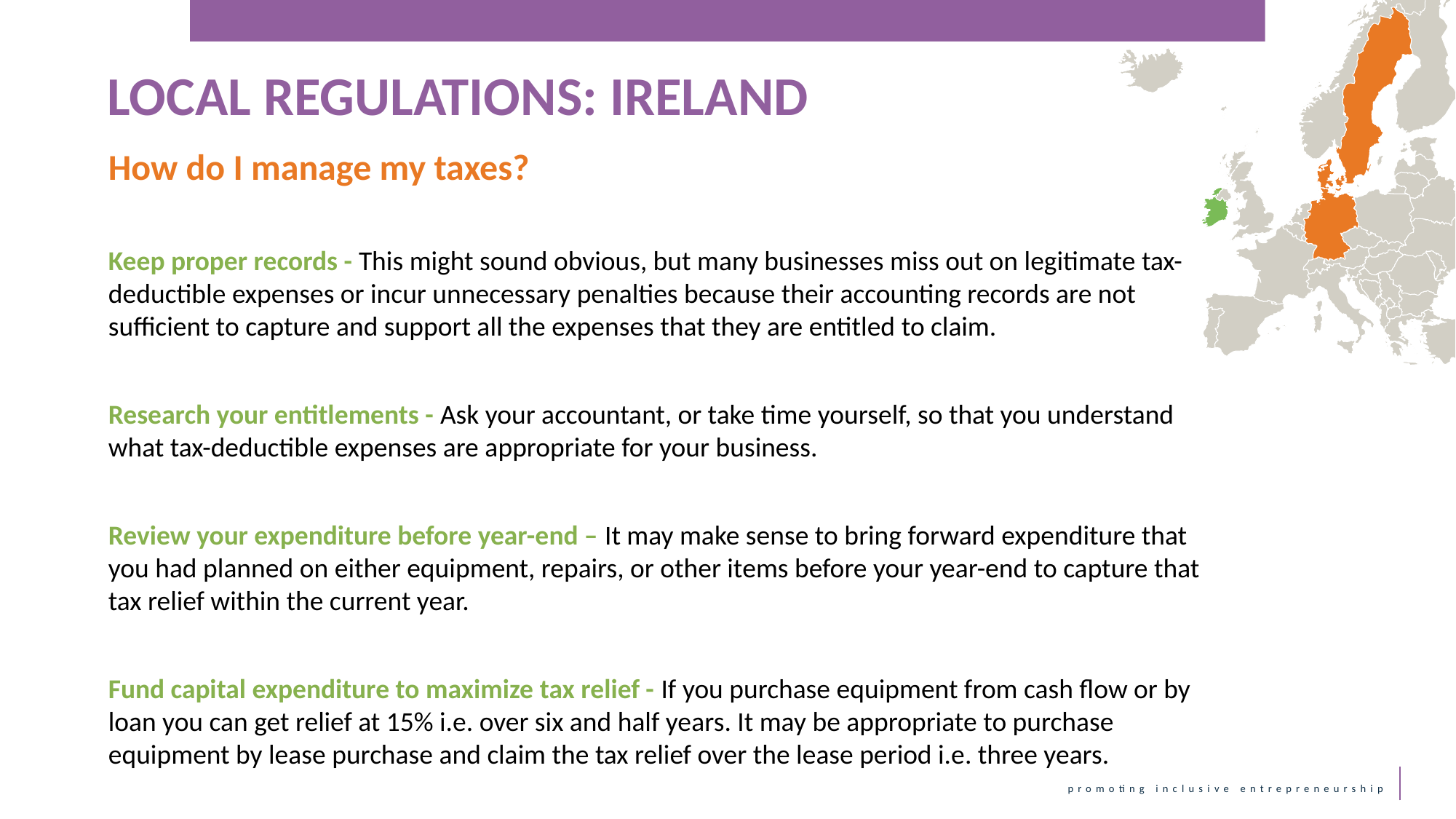

LOCAL REGULATIONS: IRELAND
How do I manage my taxes?
Keep proper records - This might sound obvious, but many businesses miss out on legitimate tax-deductible expenses or incur unnecessary penalties because their accounting records are not sufficient to capture and support all the expenses that they are entitled to claim.
Research your entitlements - Ask your accountant, or take time yourself, so that you understand what tax-deductible expenses are appropriate for your business.
Review your expenditure before year-end – It may make sense to bring forward expenditure that you had planned on either equipment, repairs, or other items before your year-end to capture that tax relief within the current year.
Fund capital expenditure to maximize tax relief - If you purchase equipment from cash flow or by loan you can get relief at 15% i.e. over six and half years. It may be appropriate to purchase equipment by lease purchase and claim the tax relief over the lease period i.e. three years.